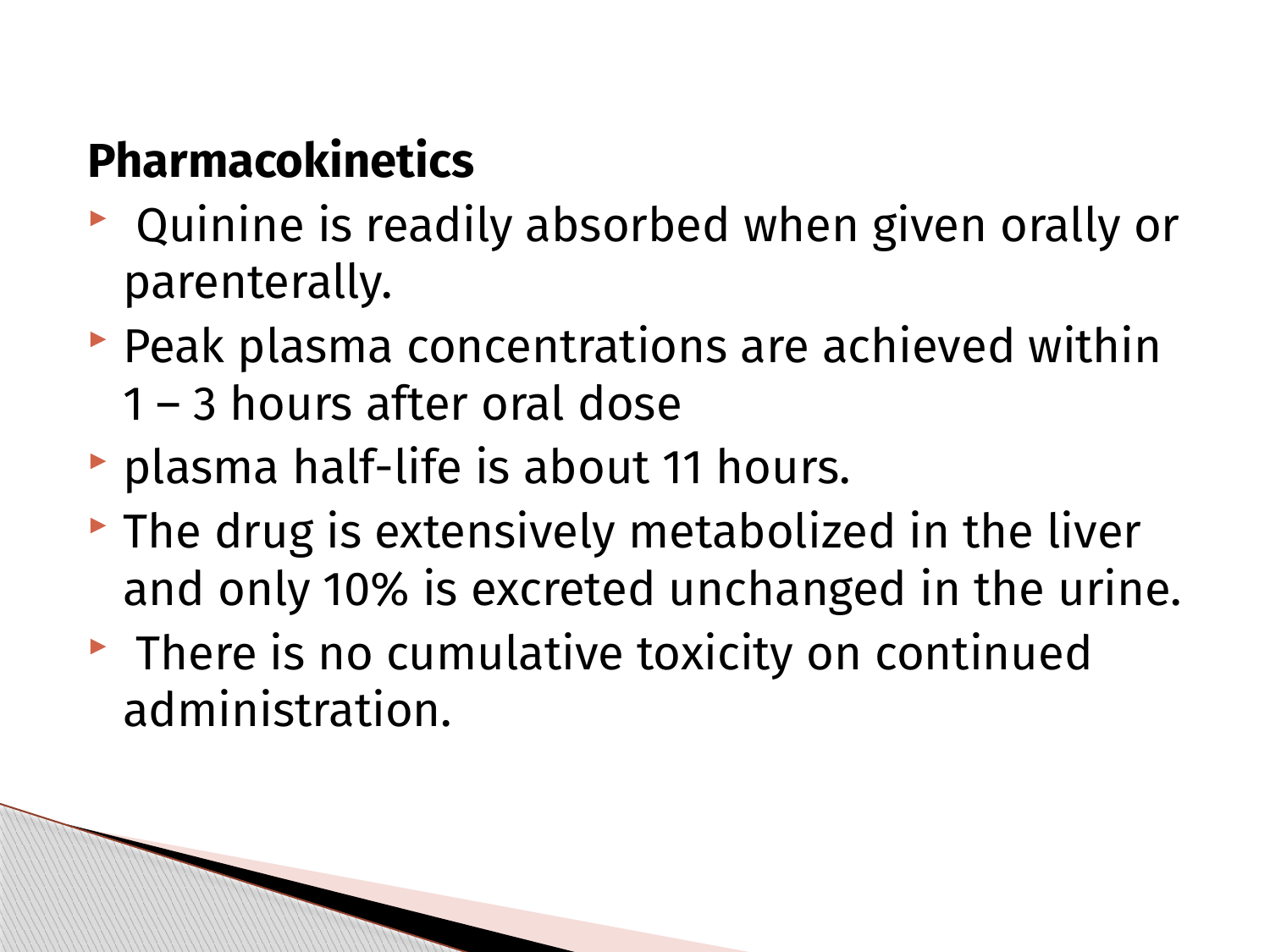

Pharmacokinetics
 Quinine is readily absorbed when given orally or parenterally.
Peak plasma concentrations are achieved within 1 – 3 hours after oral dose
plasma half-life is about 11 hours.
The drug is extensively metabolized in the liver and only 10% is excreted unchanged in the urine.
 There is no cumulative toxicity on continued administration.